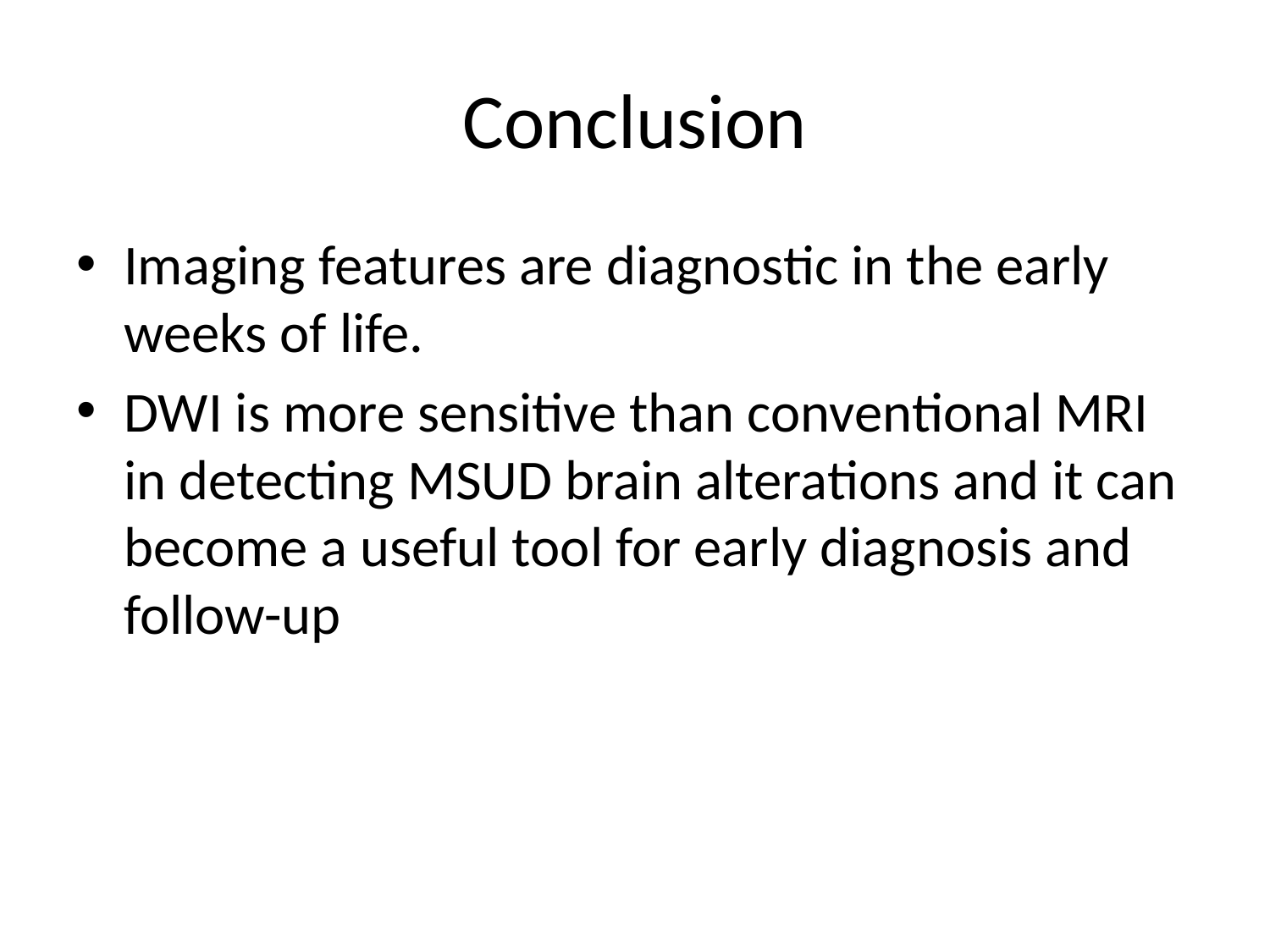

# Conclusion
Imaging features are diagnostic in the early weeks of life.
DWI is more sensitive than conventional MRI in detecting MSUD brain alterations and it can become a useful tool for early diagnosis and follow-up